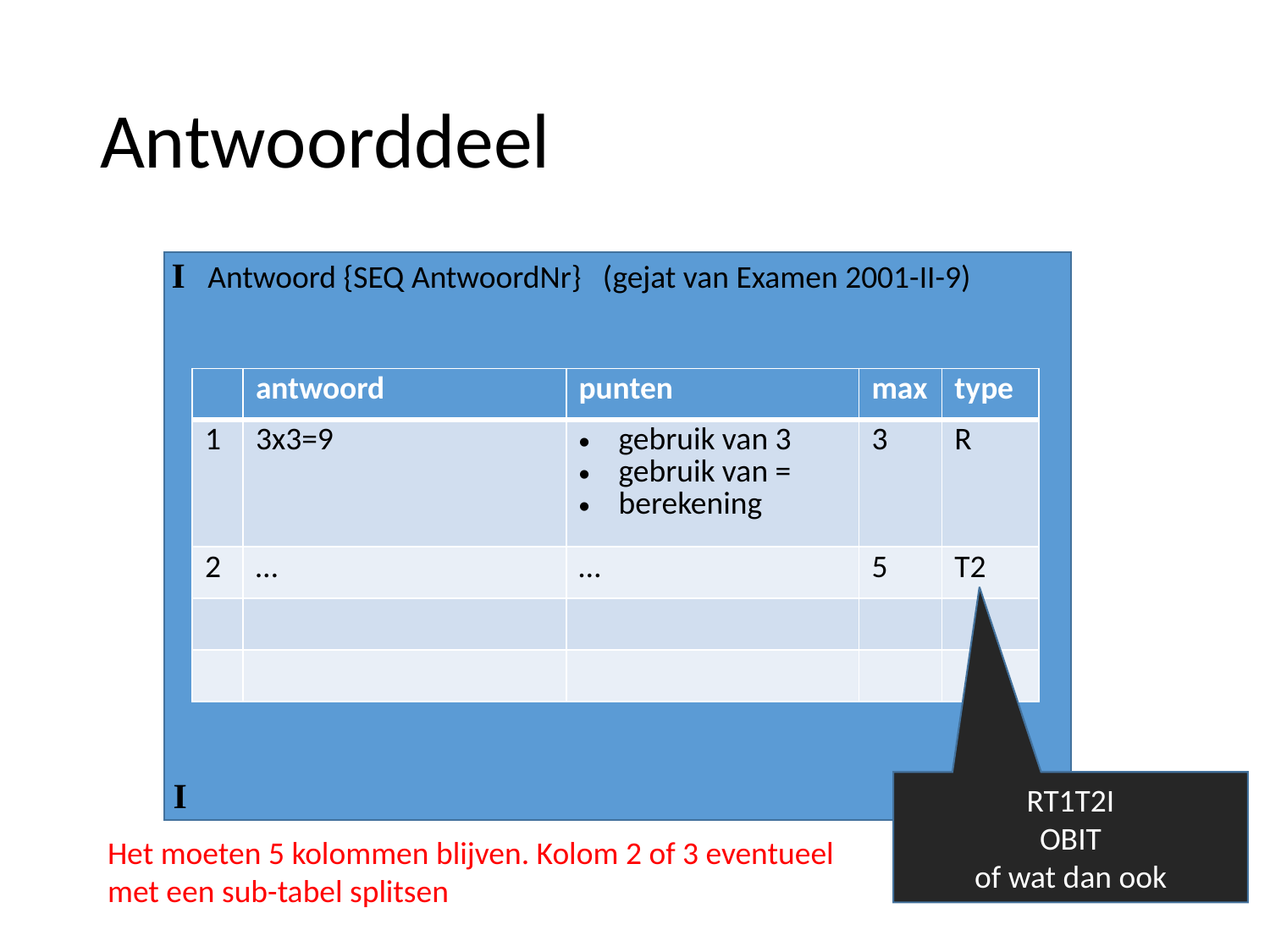

# Antwoorddeel
I
Antwoord {SEQ AntwoordNr}   (gejat van Examen 2001-II-9)

|  | antwoord | punten | max | type |
| --- | --- | --- | --- | --- |
| 1 | 3x3=9 | gebruik van 3 gebruik van = berekening | 3 | R |
| 2 | … | … | 5 | T2 |
|  |  |  |  |  |
|  |  |  |  |  |
I
RT1T2I
OBIT
of wat dan ook
Het moeten 5 kolommen blijven. Kolom 2 of 3 eventueel
met een sub-tabel splitsen